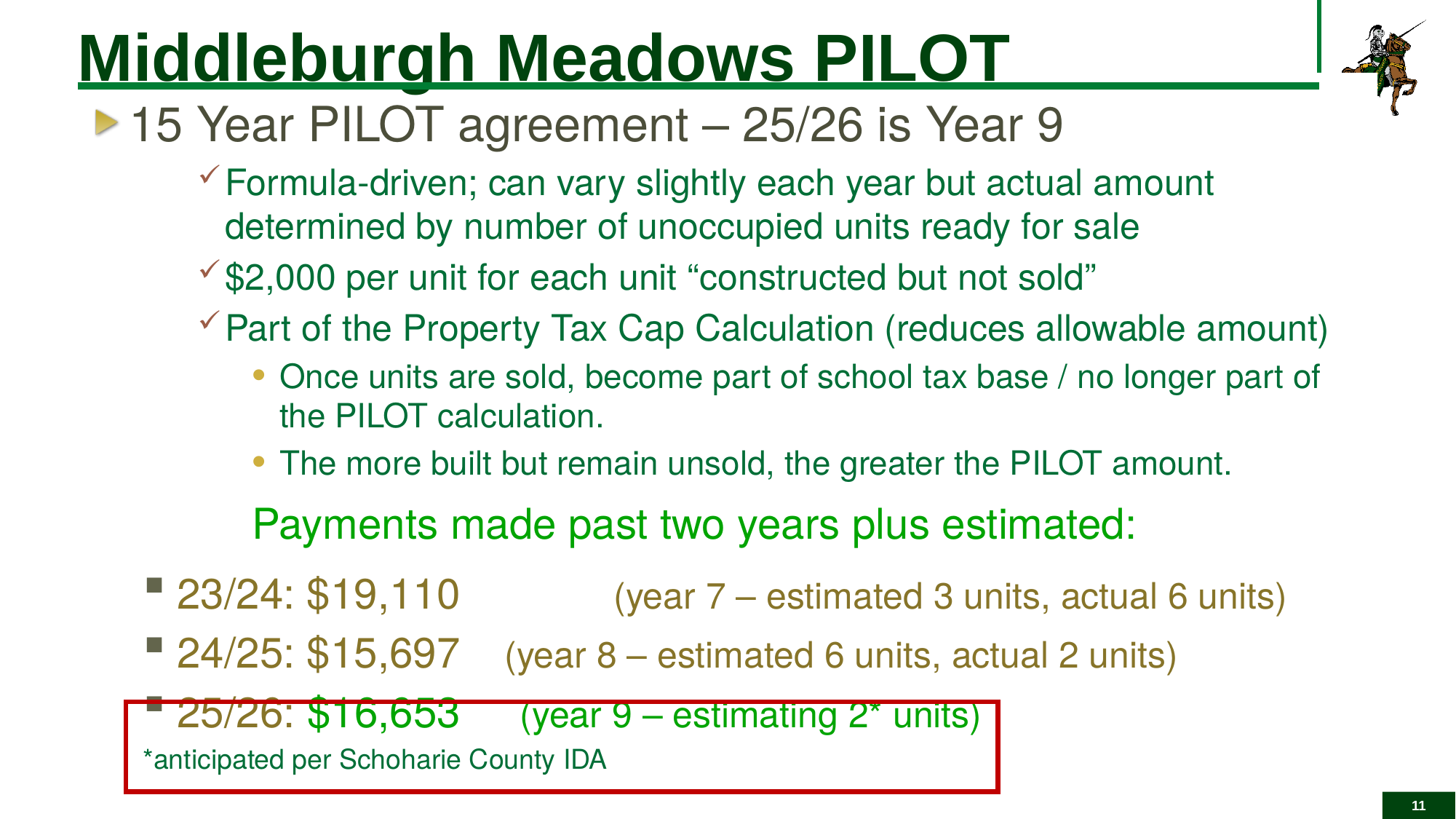

Middleburgh Meadows PILOT

15 Year PILOT agreement – 25/26 is Year 9
Formula-driven; can vary slightly each year but actual amount determined by number of unoccupied units ready for sale
$2,000 per unit for each unit “constructed but not sold”
Part of the Property Tax Cap Calculation (reduces allowable amount)
Once units are sold, become part of school tax base / no longer part of the PILOT calculation.
The more built but remain unsold, the greater the PILOT amount.

Payments made past two years plus estimated:

23/24: $19,110		(year 7 – estimated 3 units, actual 6 units)
24/25: $15,697 	(year 8 – estimated 6 units, actual 2 units)
25/26: $16,653     (year 9 – estimating 2* units)
*anticipated per Schoharie County IDA

11